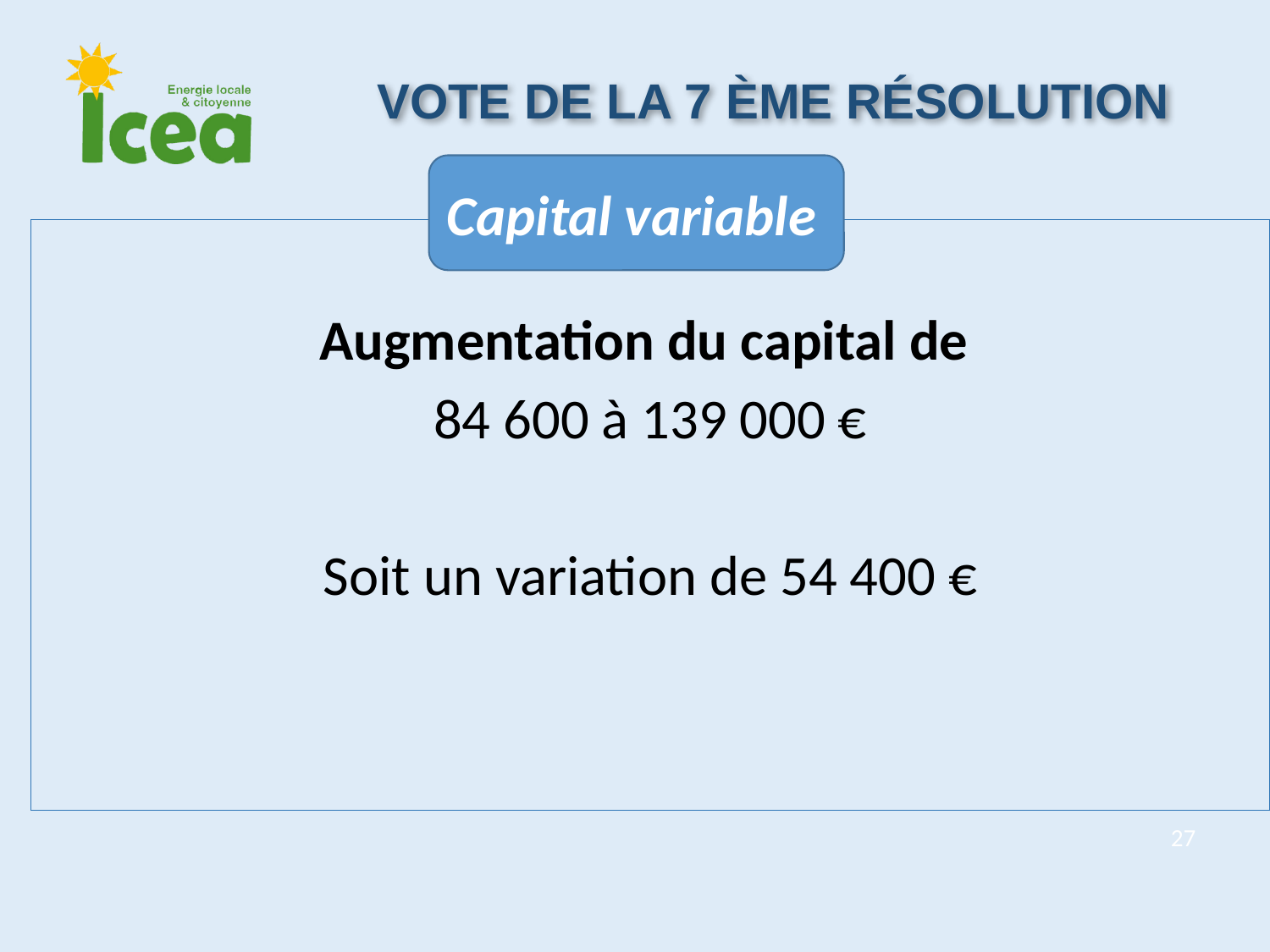

Vote de la 7 ème résolution
Capital variable

Augmentation du capital de
84 600 à 139 000 €

Soit un variation de 54 400 €
27